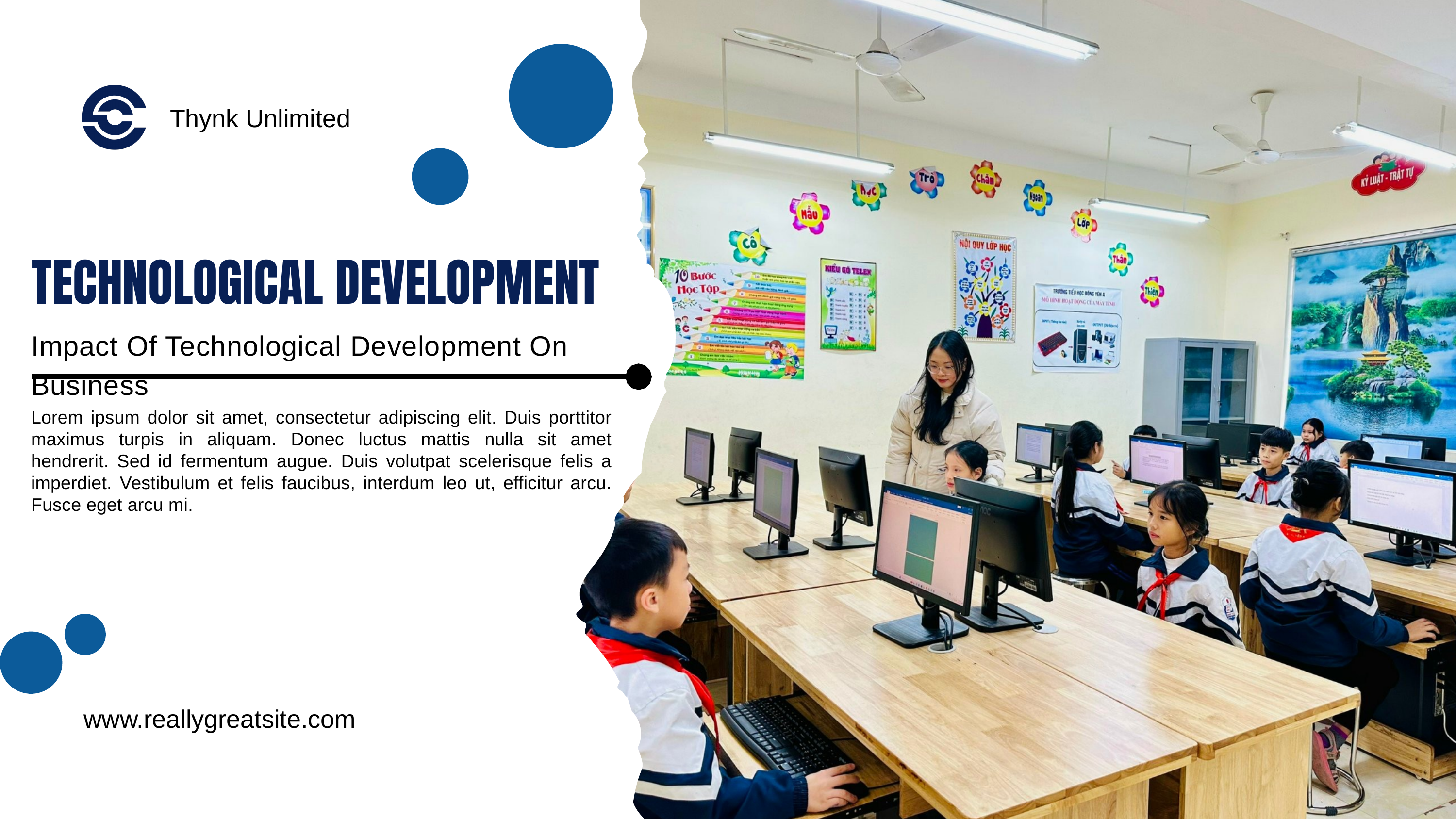

Thynk Unlimited

TECHNOLOGICAL DEVELOPMENT
Impact Of Technological Development On Business

Lorem ipsum dolor sit amet, consectetur adipiscing elit. Duis porttitor maximus turpis in aliquam. Donec luctus mattis nulla sit amet hendrerit. Sed id fermentum augue. Duis volutpat scelerisque felis a imperdiet. Vestibulum et felis faucibus, interdum leo ut, efficitur arcu. Fusce eget arcu mi.

www.reallygreatsite.com